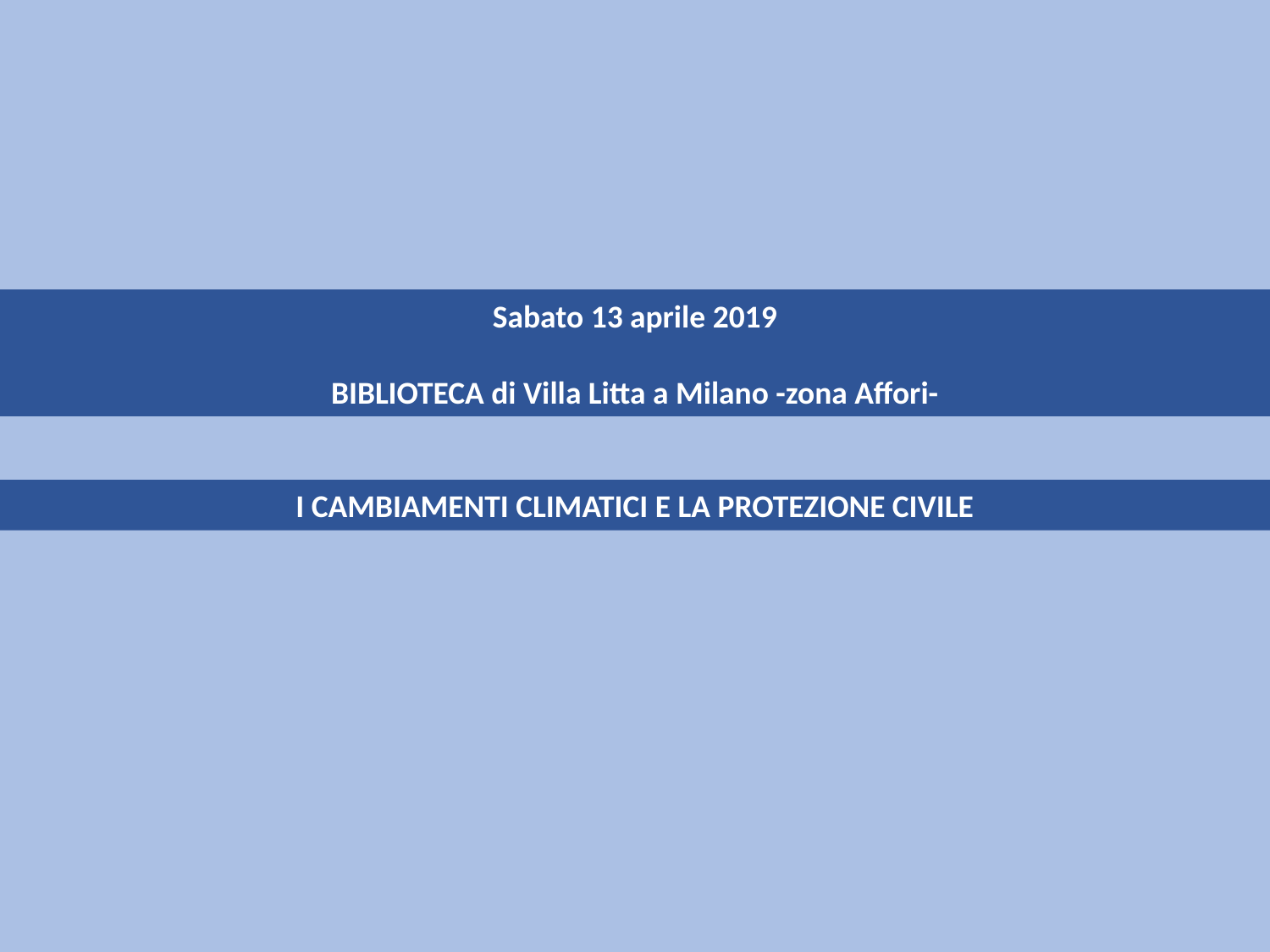

Sabato 13 aprile 2019

BIBLIOTECA di Villa Litta a Milano -zona Affori-
I CAMBIAMENTI CLIMATICI E LA PROTEZIONE CIVILE